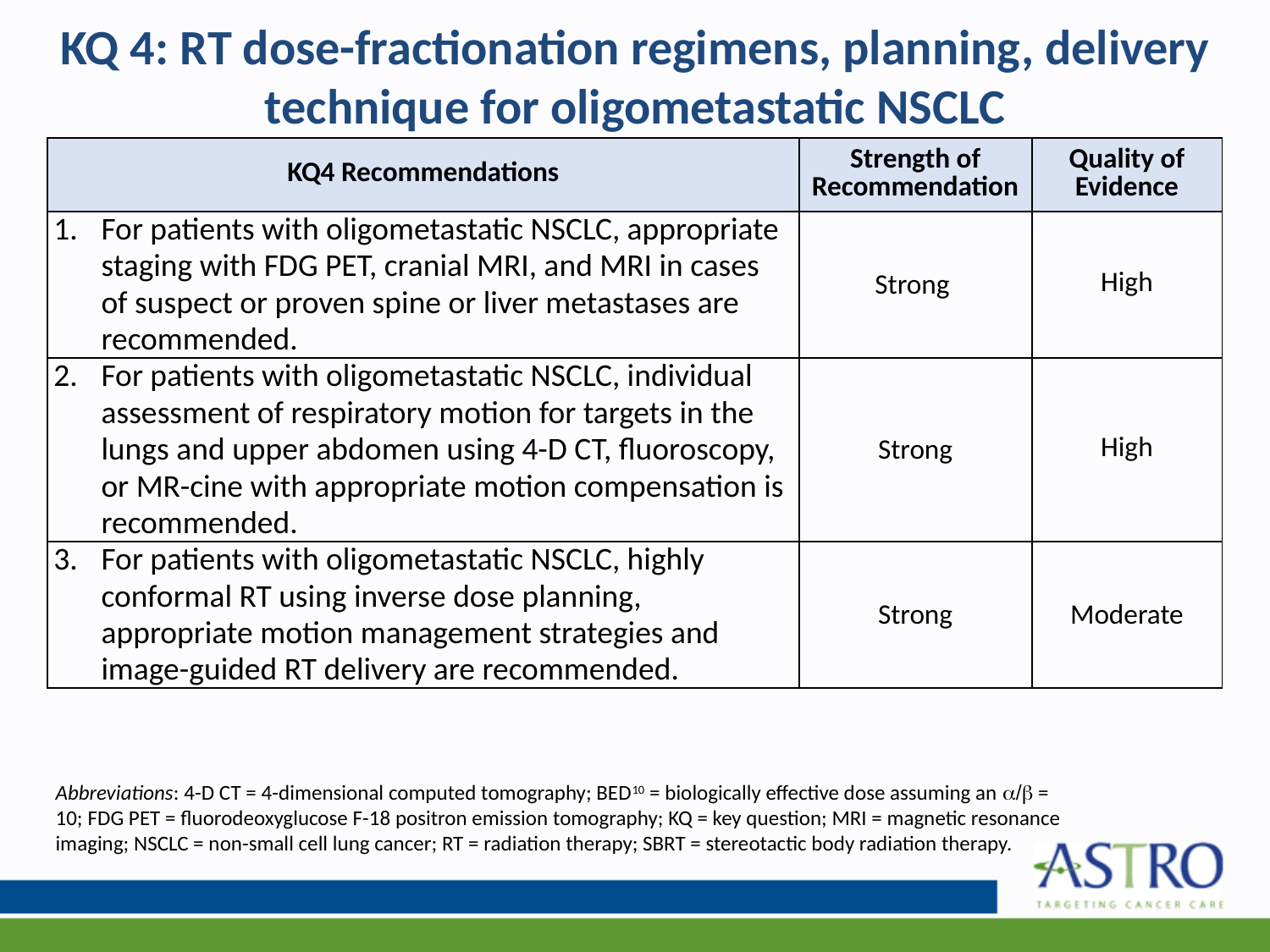

# KQ 4: RT dose-fractionation regimens, planning, delivery technique for oligometastatic NSCLC
| KQ4 Recommendations | Strength of Recommendation | Quality of Evidence |
| --- | --- | --- |
| For patients with oligometastatic NSCLC, appropriate staging with FDG PET, cranial MRI, and MRI in cases of suspect or proven spine or liver metastases are recommended. | Strong | High |
| For patients with oligometastatic NSCLC, individual assessment of respiratory motion for targets in the lungs and upper abdomen using 4-D CT, fluoroscopy, or MR-cine with appropriate motion compensation is recommended. | Strong | High |
| For patients with oligometastatic NSCLC, highly conformal RT using inverse dose planning, appropriate motion management strategies and image-guided RT delivery are recommended. | Strong | Moderate |
Abbreviations: 4-D CT = 4-dimensional computed tomography; BED10 = biologically effective dose assuming an α/β = 10; FDG PET = fluorodeoxyglucose F-18 positron emission tomography; KQ = key question; MRI = magnetic resonance imaging; NSCLC = non-small cell lung cancer; RT = radiation therapy; SBRT = stereotactic body radiation therapy.